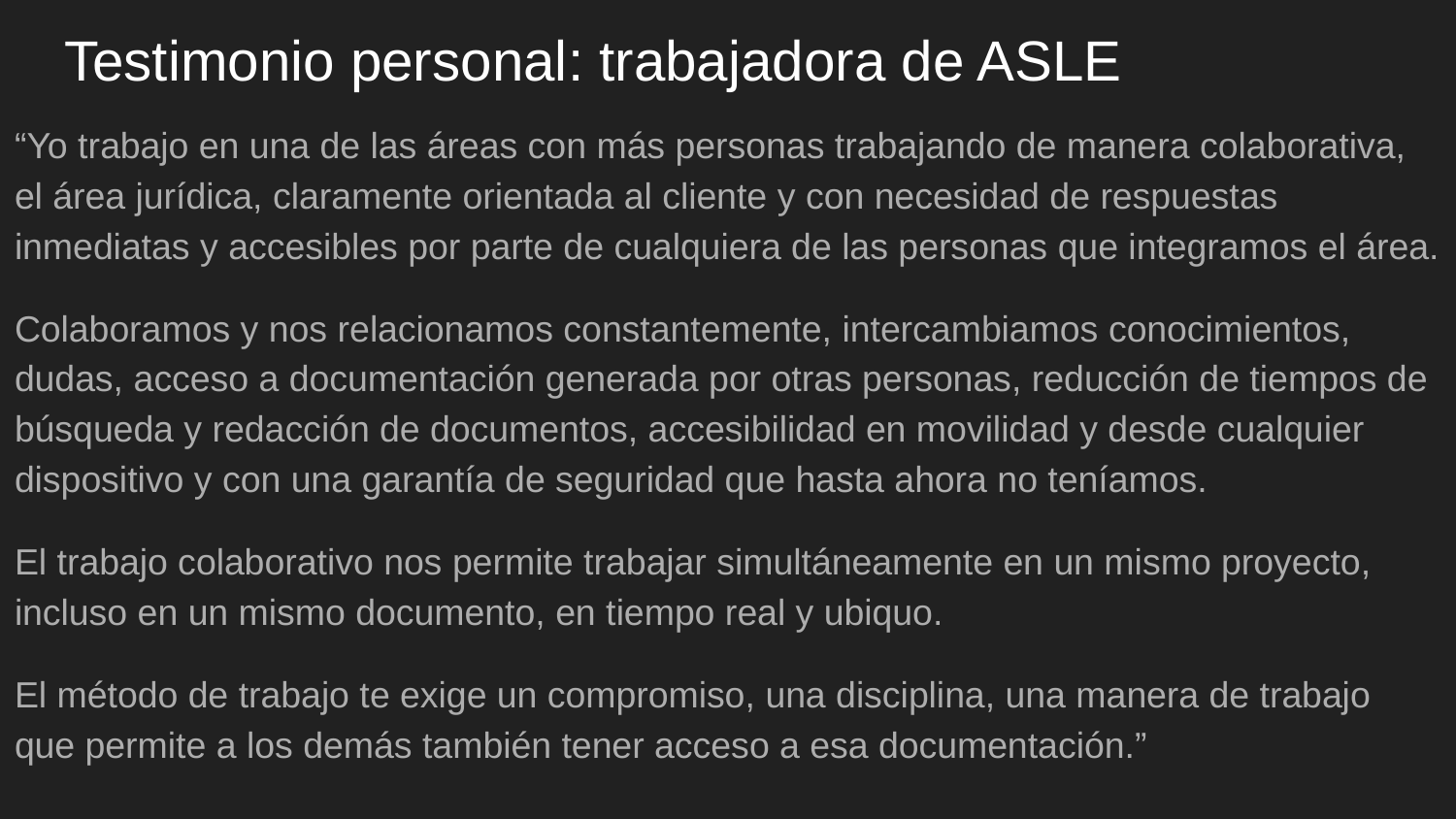

# Testimonio personal: trabajadora de ASLE
“Yo trabajo en una de las áreas con más personas trabajando de manera colaborativa, el área jurídica, claramente orientada al cliente y con necesidad de respuestas inmediatas y accesibles por parte de cualquiera de las personas que integramos el área.
Colaboramos y nos relacionamos constantemente, intercambiamos conocimientos, dudas, acceso a documentación generada por otras personas, reducción de tiempos de búsqueda y redacción de documentos, accesibilidad en movilidad y desde cualquier dispositivo y con una garantía de seguridad que hasta ahora no teníamos.
El trabajo colaborativo nos permite trabajar simultáneamente en un mismo proyecto, incluso en un mismo documento, en tiempo real y ubiquo.
El método de trabajo te exige un compromiso, una disciplina, una manera de trabajo que permite a los demás también tener acceso a esa documentación.”